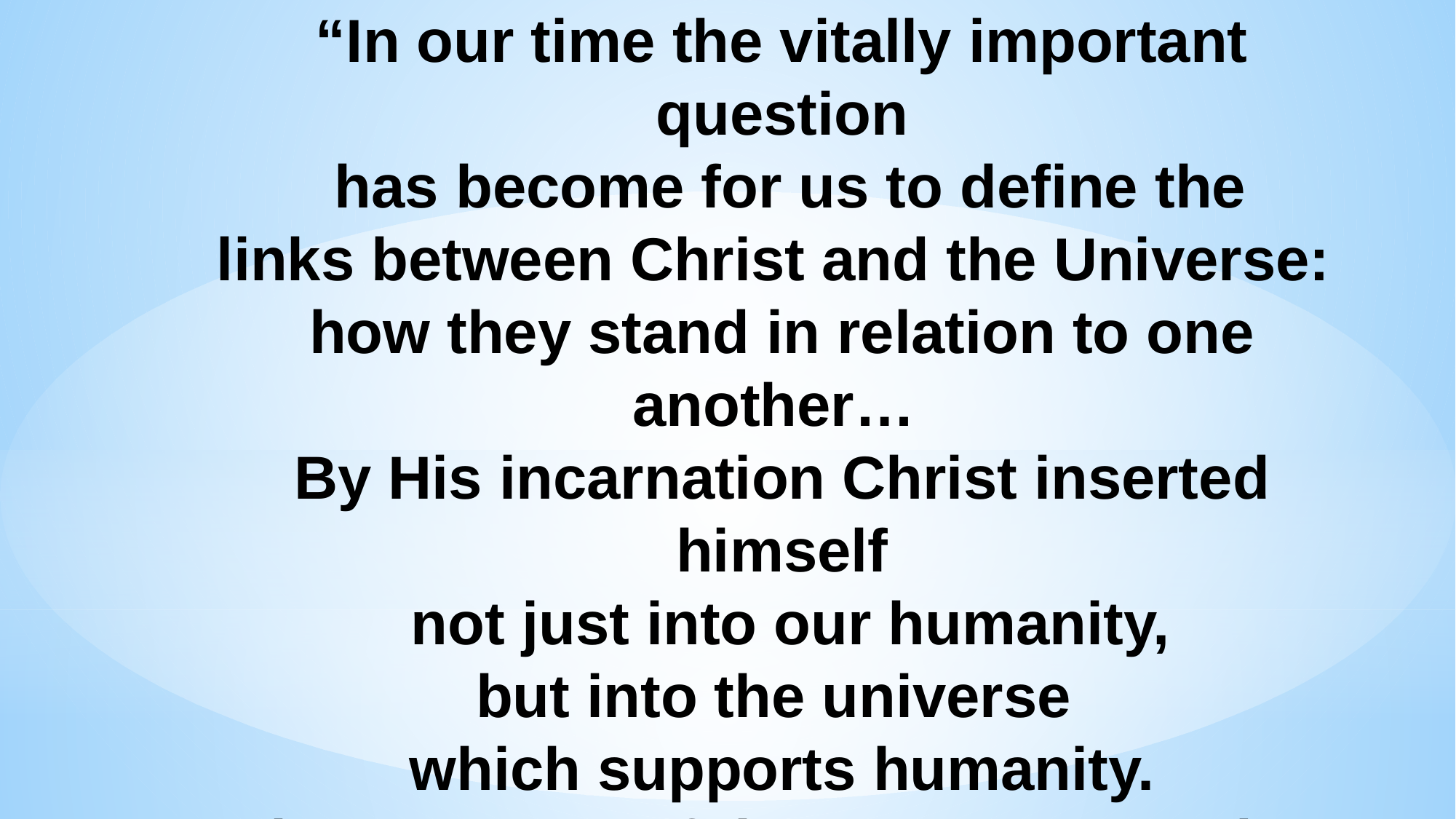

“In our time the vitally important question
 has become for us to define the
links between Christ and the Universe:
how they stand in relation to one another…
By His incarnation Christ inserted himself
 not just into our humanity,
but into the universe
which supports humanity.
The presence of the Incarnate word…
shines at the heart
			of all things.” Teilhard de Chardin